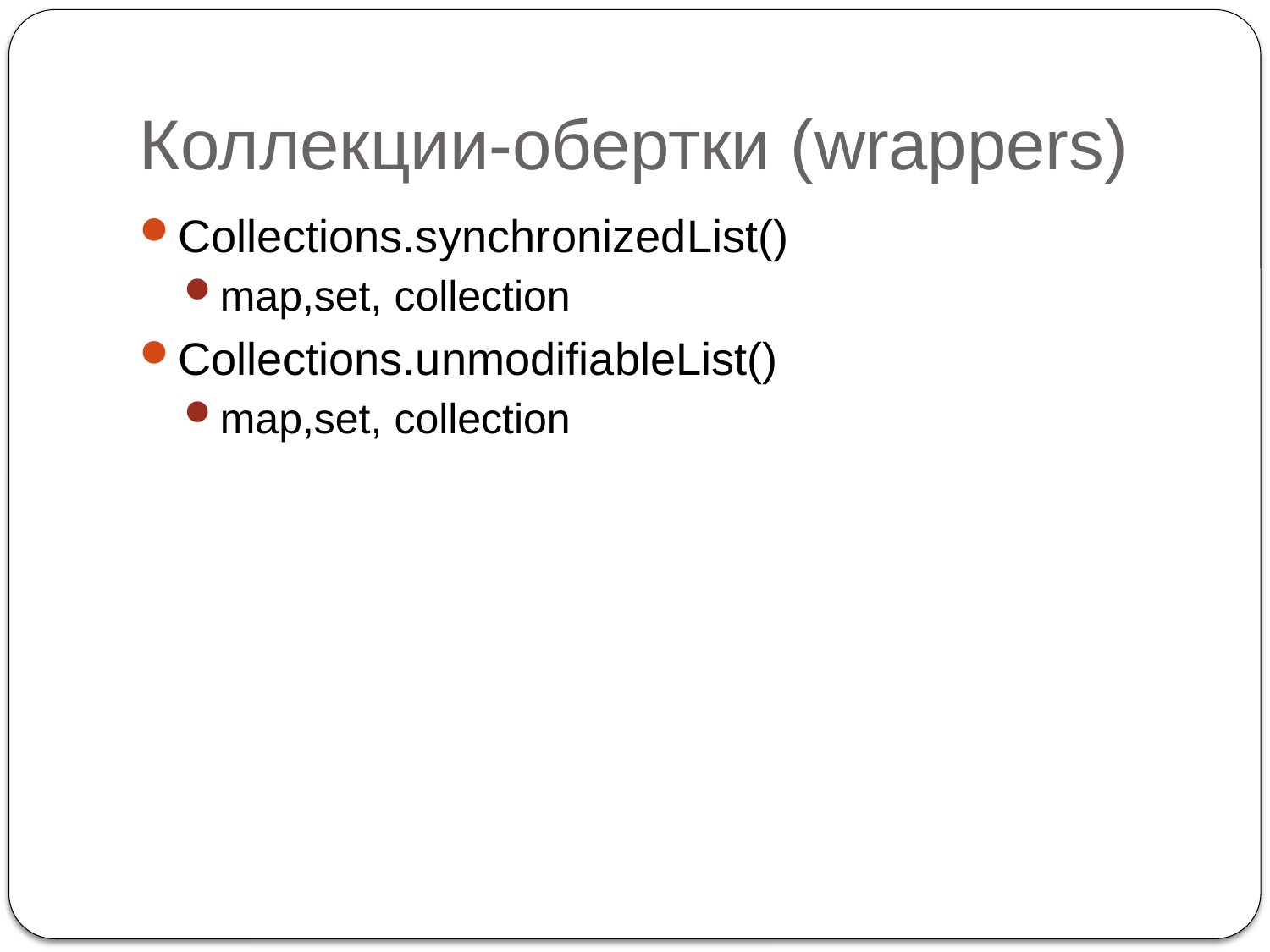

# Коллекции-обертки (wrappers)
Collections.synchronizedList()
map,set, collection
Collections.unmodifiableList()
map,set, collection